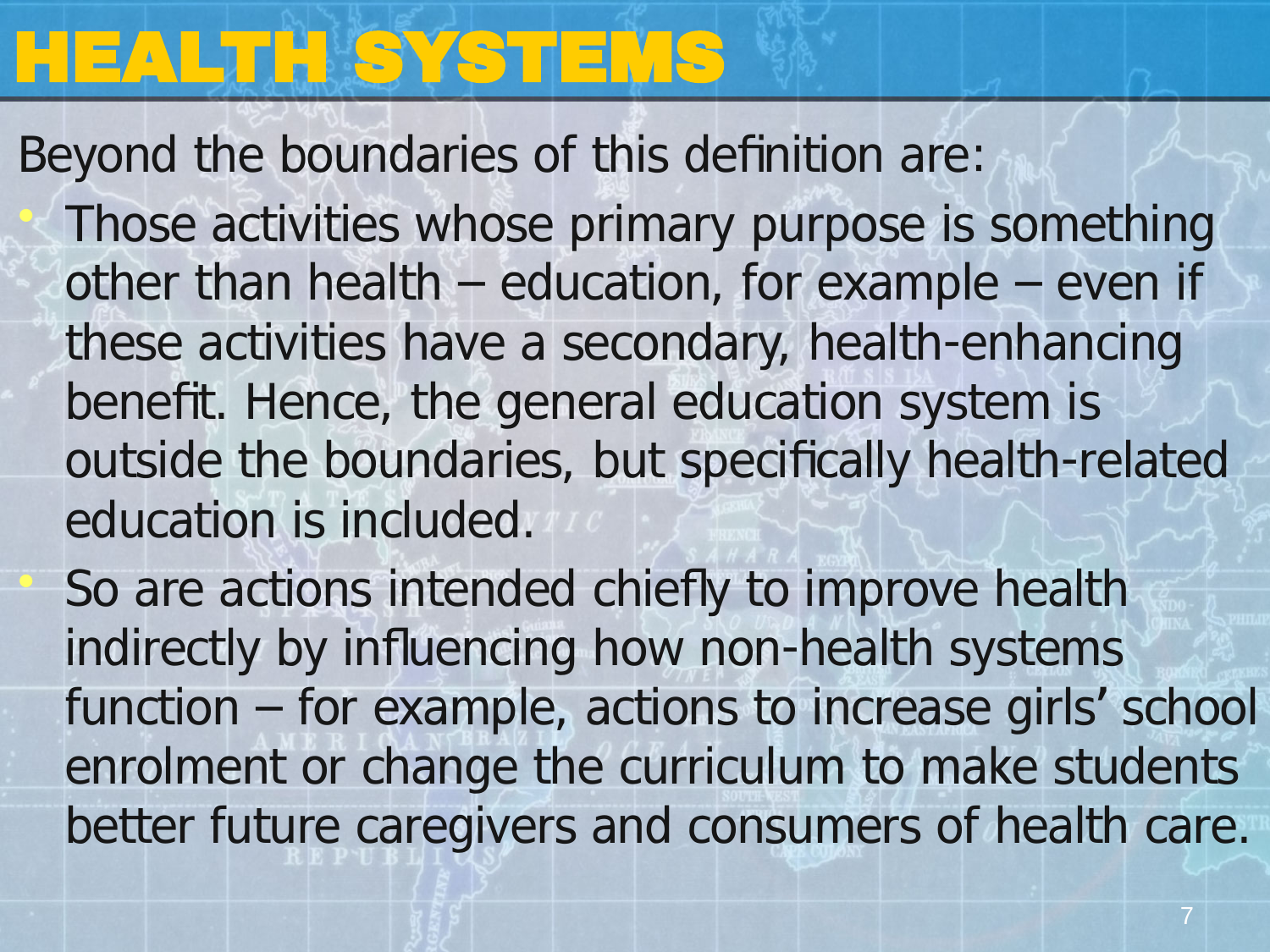

# HEALTH SYSTEMS
Beyond the boundaries of this definition are:
Those activities whose primary purpose is something other than health – education, for example – even if these activities have a secondary, health-enhancing benefit. Hence, the general education system is outside the boundaries, but specifically health-related education is included.
So are actions intended chiefly to improve health indirectly by influencing how non-health systems function – for example, actions to increase girls’ school enrolment or change the curriculum to make students better future caregivers and consumers of health care.

7